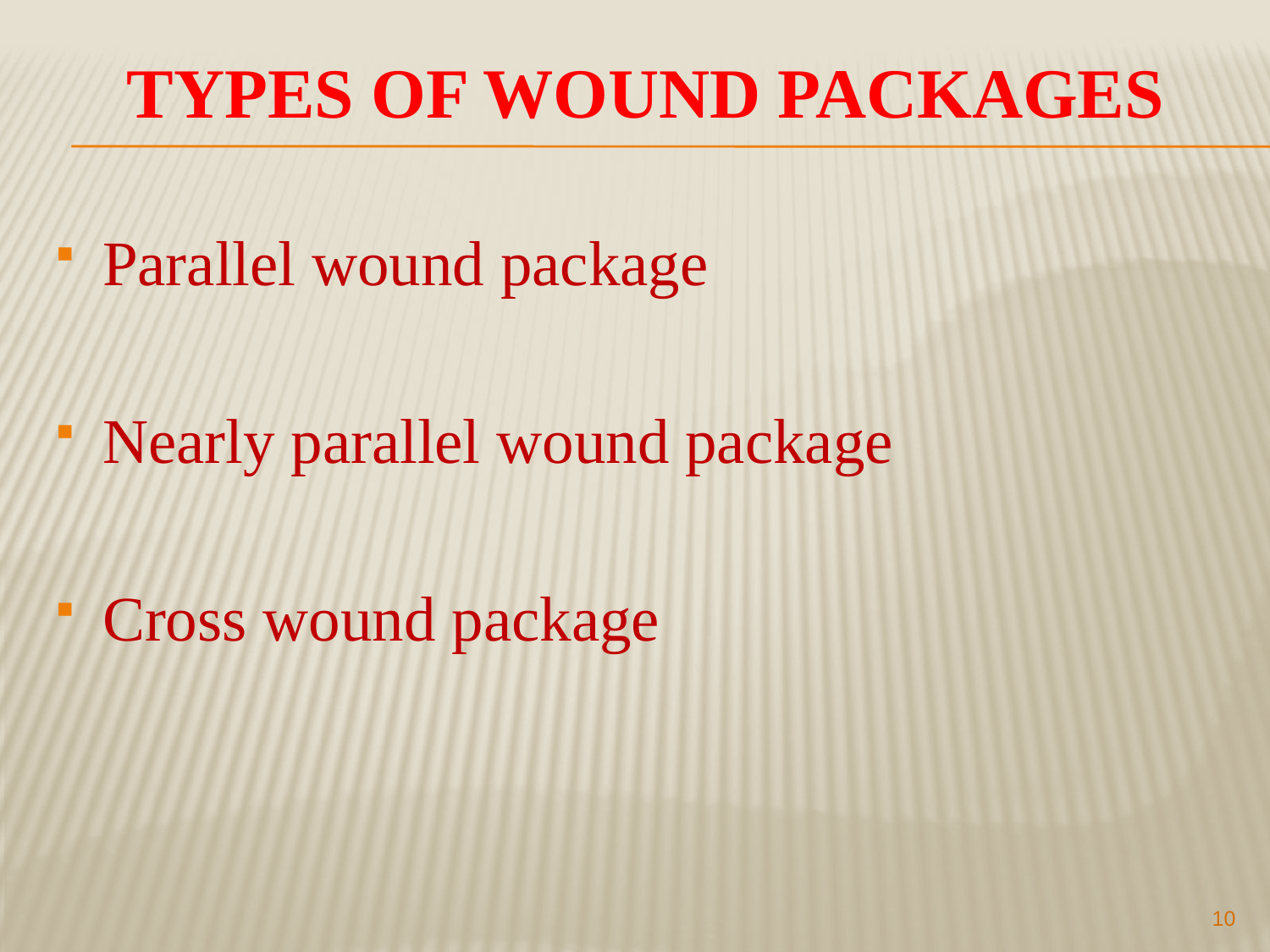

# Types of Wound Packages
Parallel wound package

Nearly parallel wound package

Cross wound package

10